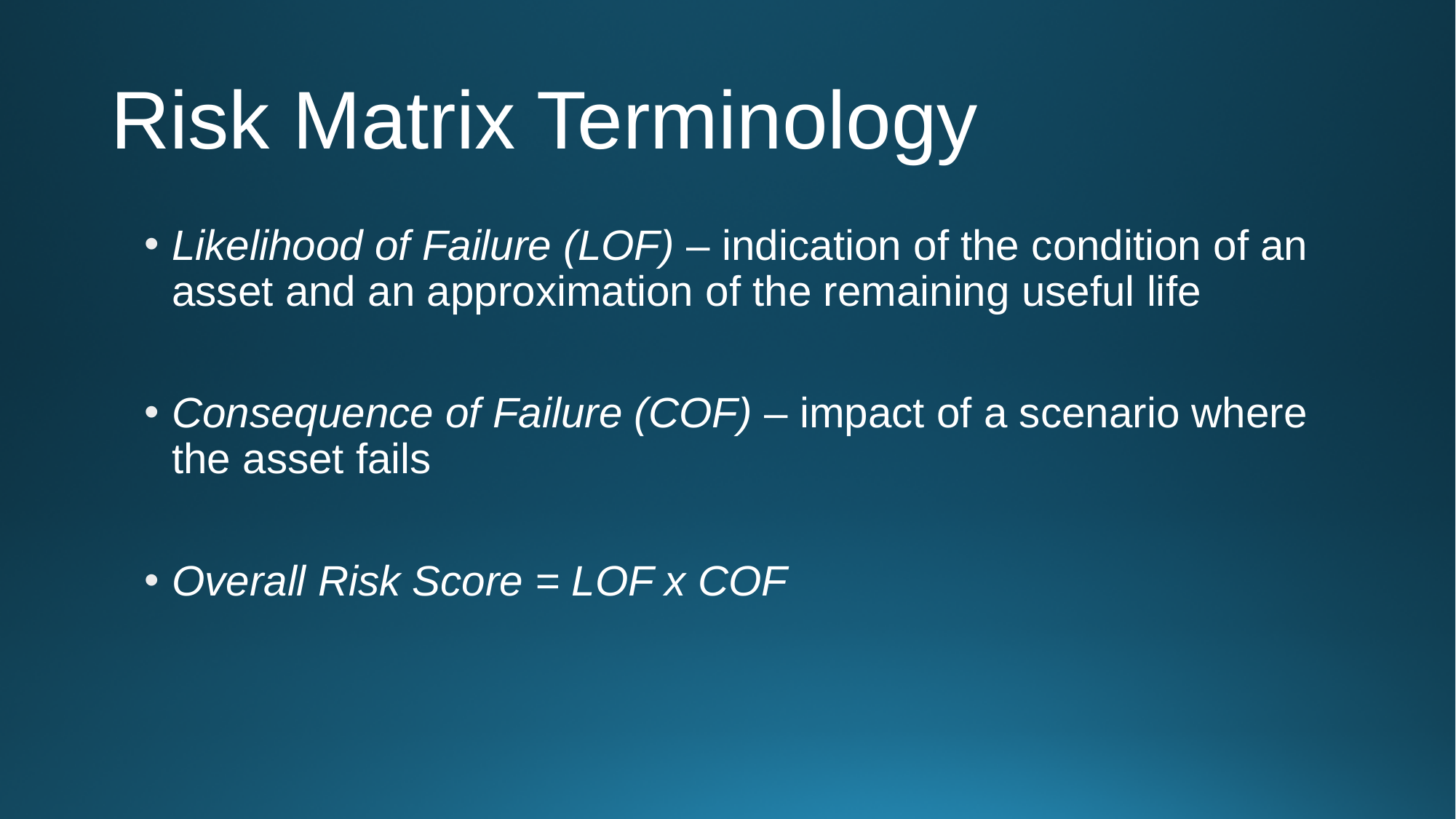

# Risk Matrix Terminology
Likelihood of Failure (LOF) – indication of the condition of an asset and an approximation of the remaining useful life

Consequence of Failure (COF) – impact of a scenario where the asset fails

Overall Risk Score = LOF x COF